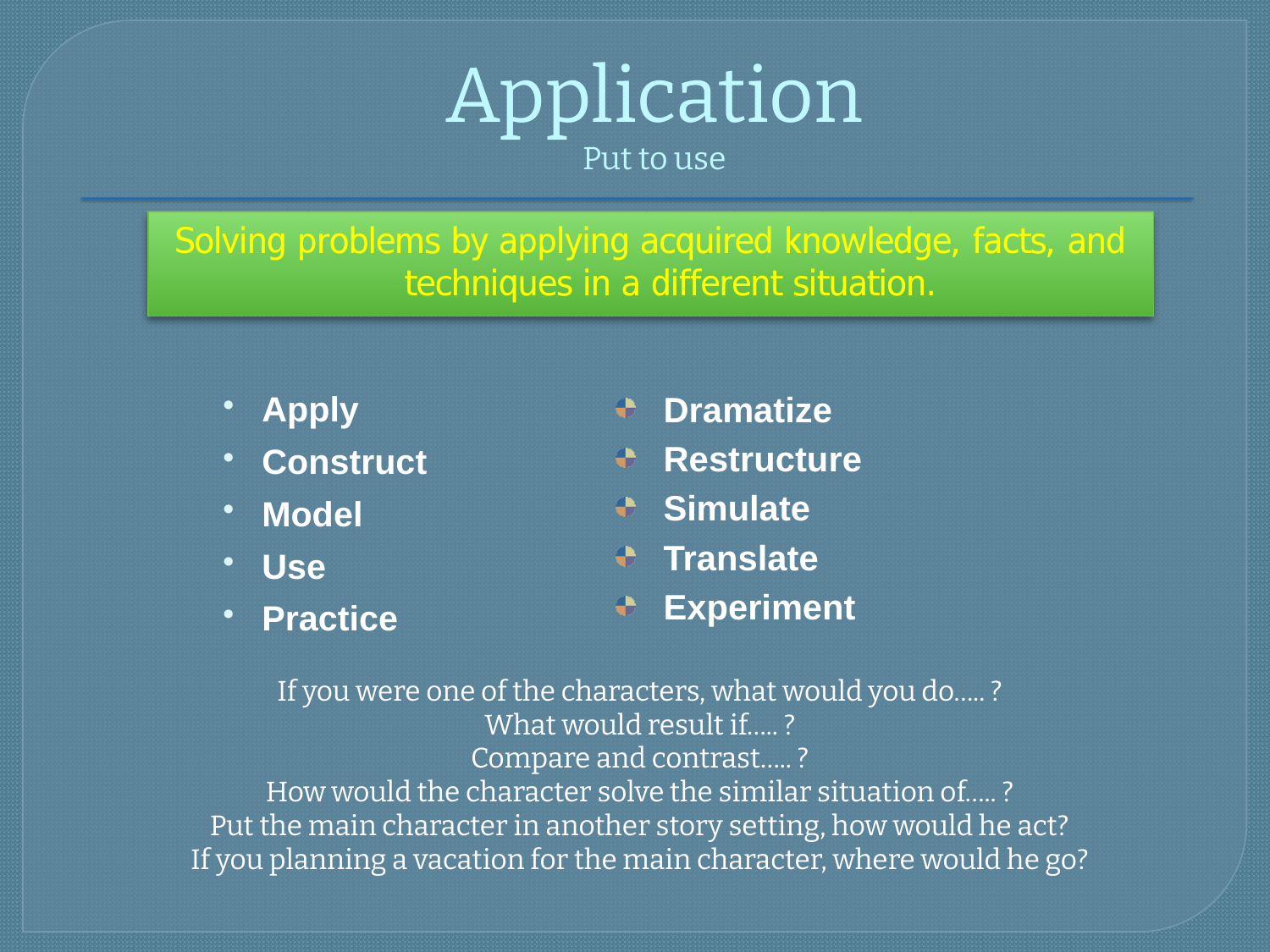

# Application Put to use
Solving problems by applying acquired knowledge, facts, and techniques in a different situation.

Apply
Construct
Model
Use
Practice
Dramatize
Restructure
Simulate
Translate
Experiment
If you were one of the characters, what would you do….. ?
What would result if….. ?
Compare and contrast….. ?
How would the character solve the similar situation of….. ?
Put the main character in another story setting, how would he act?
If you planning a vacation for the main character, where would he go?